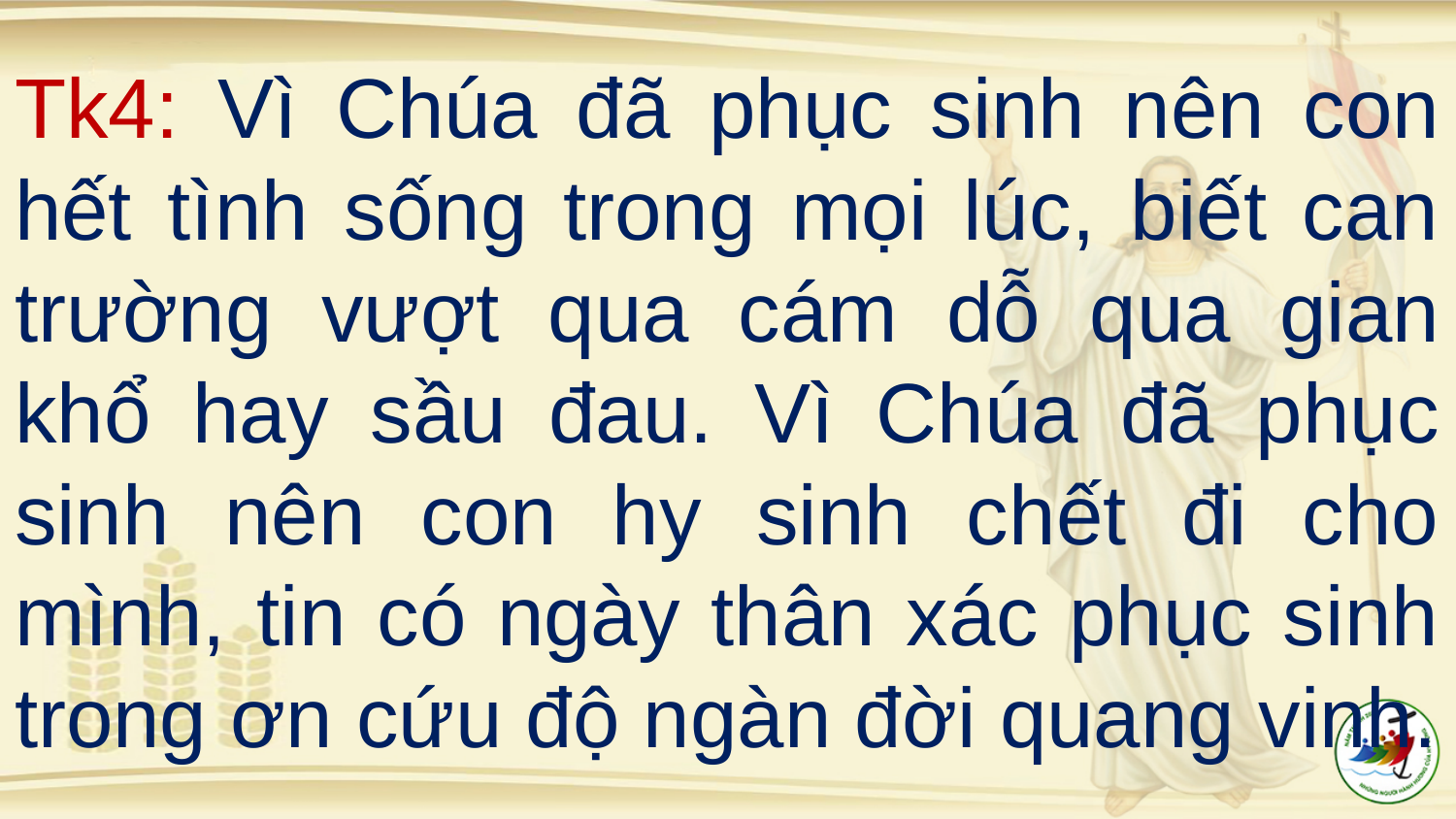

# Tk4: Vì Chúa đã phục sinh nên con hết tình sống trong mọi lúc, biết can trường vượt qua cám dỗ qua gian khổ hay sầu đau. Vì Chúa đã phục sinh nên con hy sinh chết đi cho mình, tin có ngày thân xác phục sinh trong ơn cứu độ ngàn đời quang vinh.